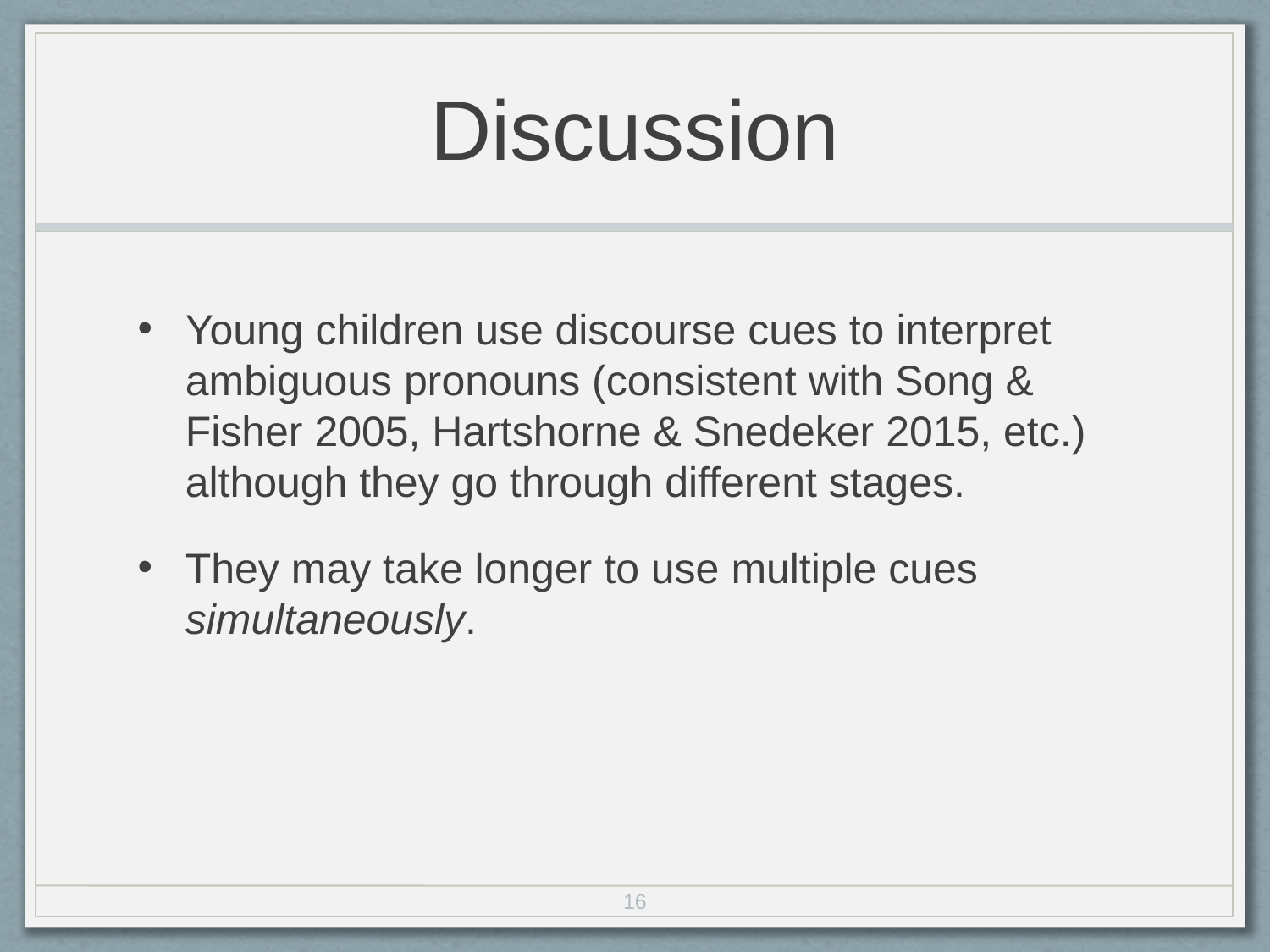

# Discussion
Young children use discourse cues to interpret ambiguous pronouns (consistent with Song & Fisher 2005, Hartshorne & Snedeker 2015, etc.) although they go through different stages.
They may take longer to use multiple cues simultaneously.
16